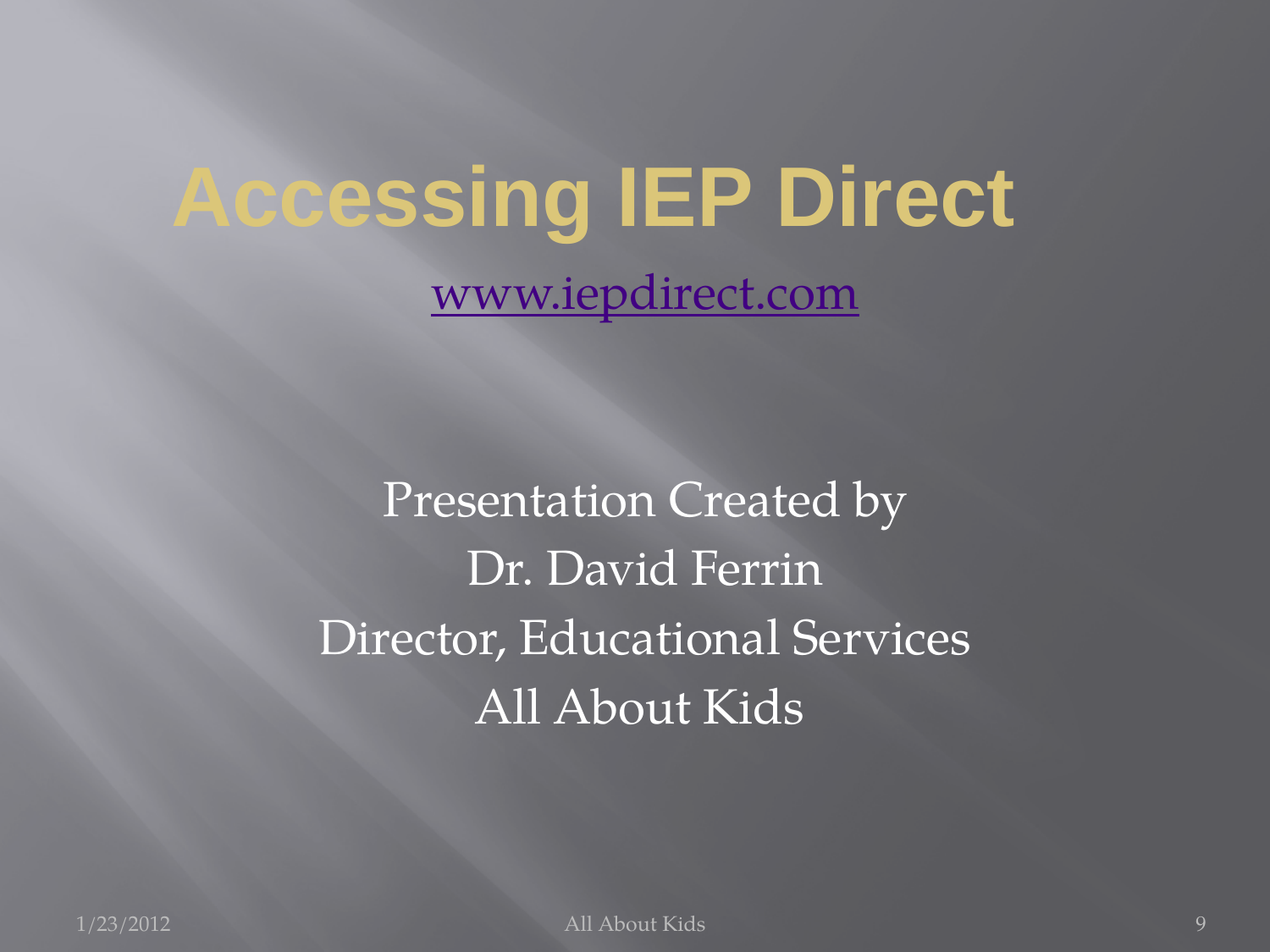

# Accessing IEP Direct
www.iepdirect.com

Presentation Created by
Dr. David Ferrin
Director, Educational Services
All About Kids

1/23/2012
All About Kids
9